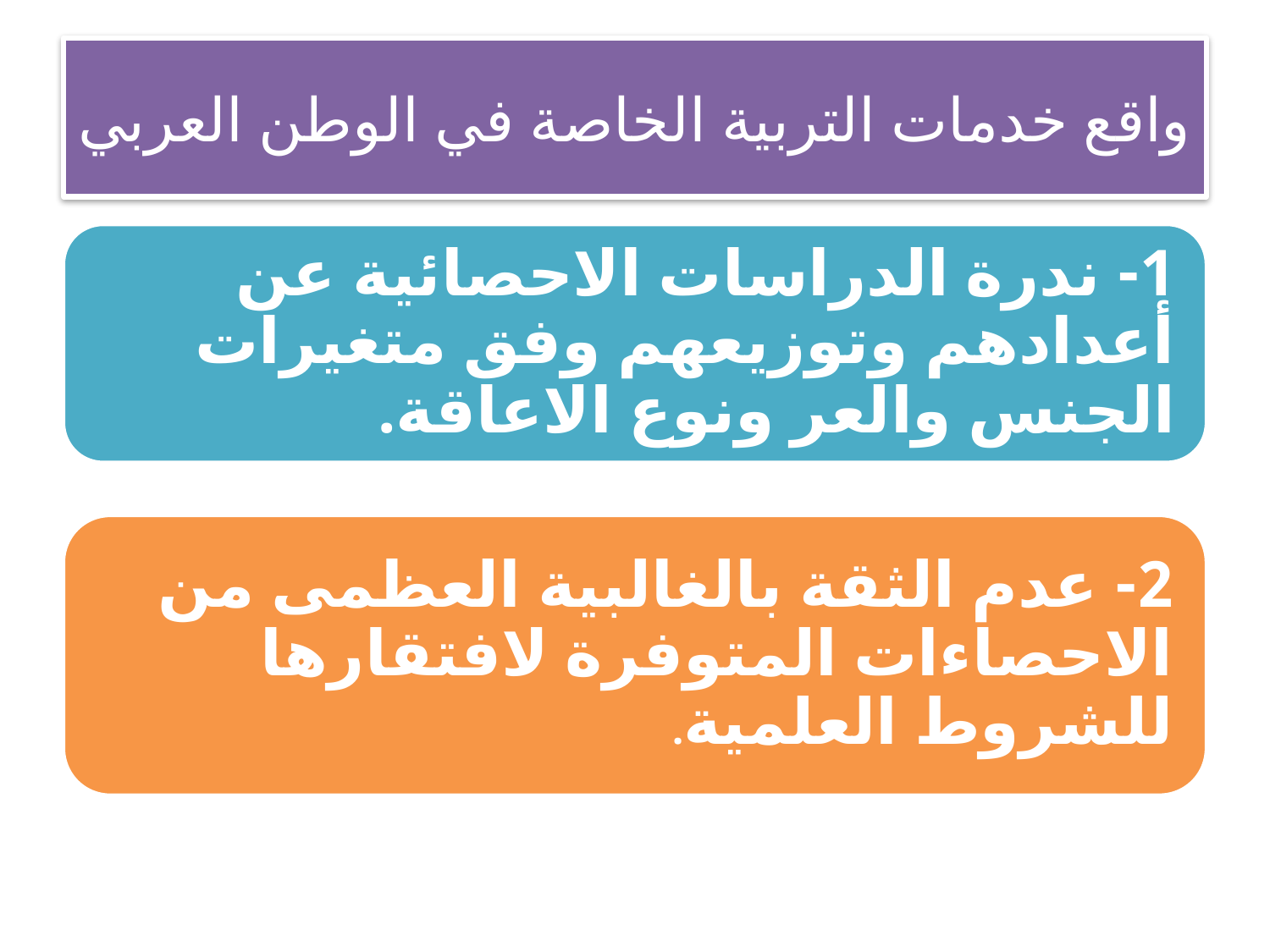

# واقع خدمات التربية الخاصة في الوطن العربي
1- ندرة الدراسات الاحصائية عن أعدادهم وتوزيعهم وفق متغيرات الجنس والعر ونوع الاعاقة.

2- عدم الثقة بالغالبية العظمى من الاحصاءات المتوفرة لافتقارها للشروط العلمية.